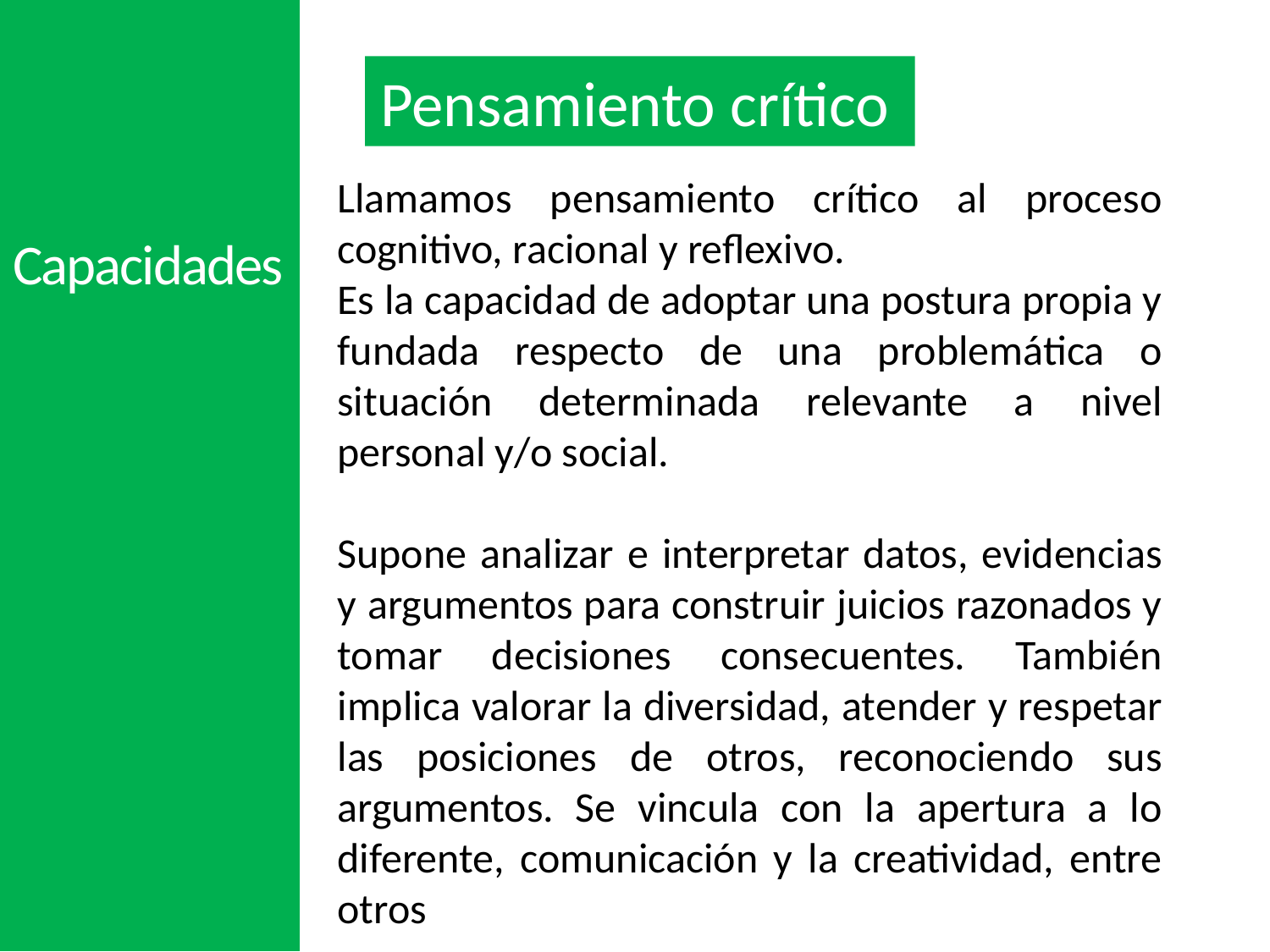

Pensamiento crítico

Llamamos pensamiento crítico al proceso cognitivo, racional y reflexivo.
Es la capacidad de adoptar una postura propia y fundada respecto de una problemática o situación determinada relevante a nivel personal y/o social.

Supone analizar e interpretar datos, evidencias y argumentos para construir juicios razonados y tomar decisiones consecuentes. También implica valorar la diversidad, atender y respetar las posiciones de otros, reconociendo sus argumentos. Se vincula con la apertura a lo diferente, comunicación y la creatividad, entre otros
Capacidades